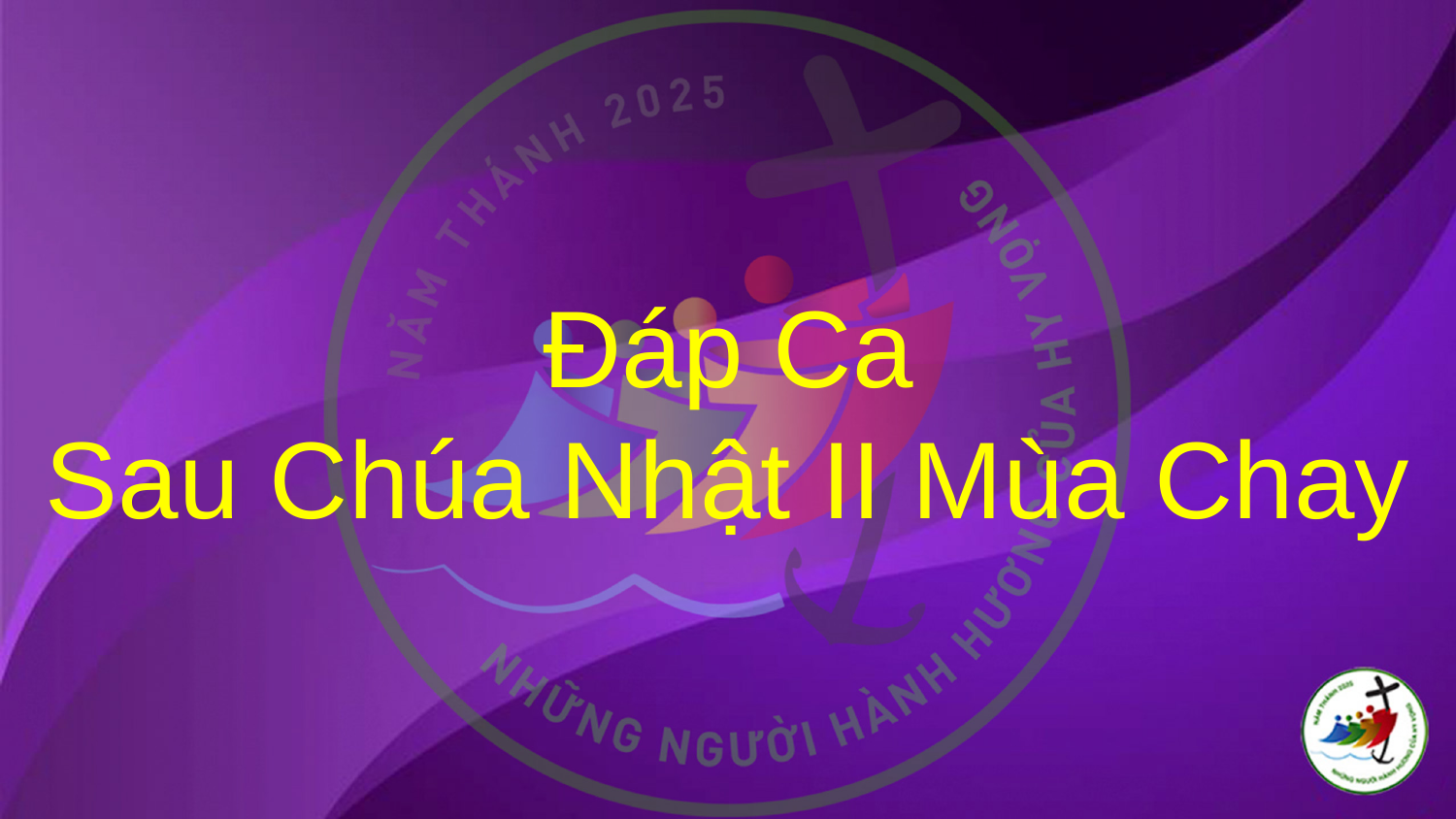

# Đáp Ca Sau Chúa Nhật II Mùa Chay